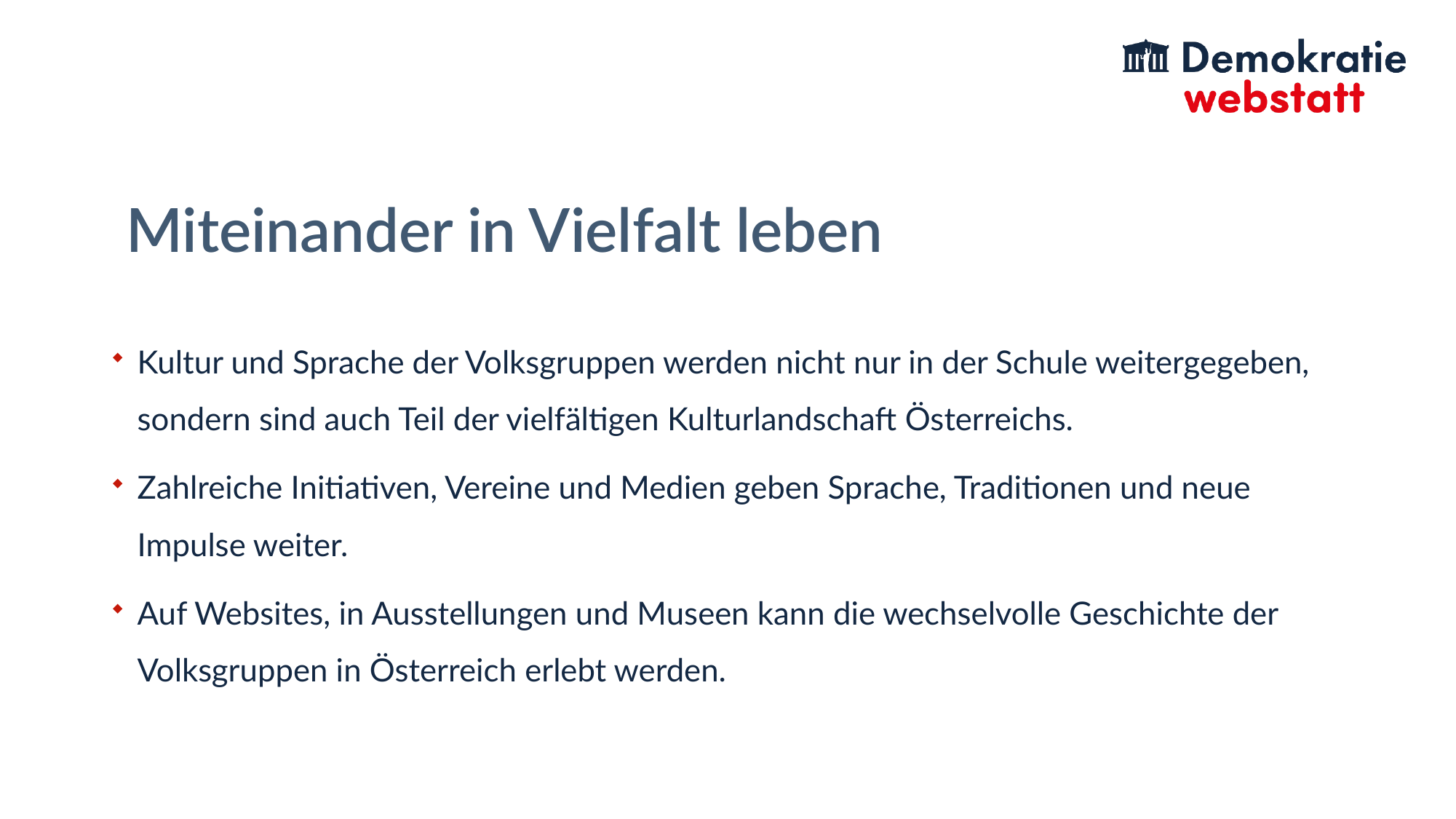

# Miteinander in Vielfalt leben
Kultur und Sprache der Volksgruppen werden nicht nur in der Schule weitergegeben, sondern sind auch Teil der vielfältigen Kulturlandschaft Österreichs.
Zahlreiche Initiativen, Vereine und Medien geben Sprache, Traditionen und neue Impulse weiter.
Auf Websites, in Ausstellungen und Museen kann die wechselvolle Geschichte der Volksgruppen in Österreich erlebt werden.